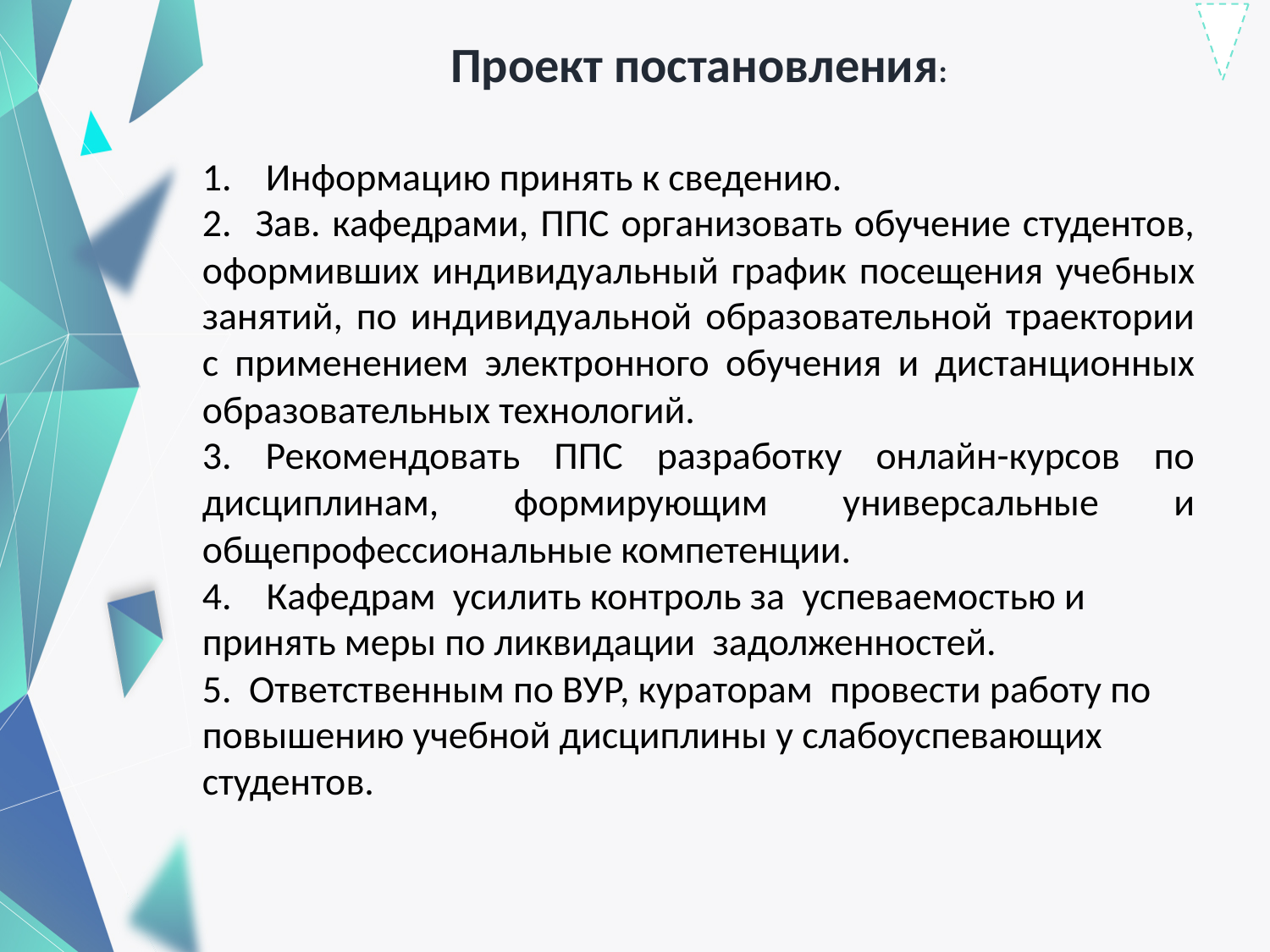

Проект постановления:
Информацию принять к сведению.
2.  Зав. кафедрами, ППС организовать обучение студентов, оформивших индивидуальный график посещения учебных занятий, по индивидуальной образовательной траектории с применением электронного обучения и дистанционных образовательных технологий.
3. Рекомендовать ППС разработку онлайн-курсов по дисциплинам, формирующим универсальные и общепрофессиональные компетенции.
4.    Кафедрам  усилить контроль за  успеваемостью и принять меры по ликвидации  задолженностей.
5.  Ответственным по ВУР, кураторам  провести работу по повышению учебной дисциплины у слабоуспевающих студентов.